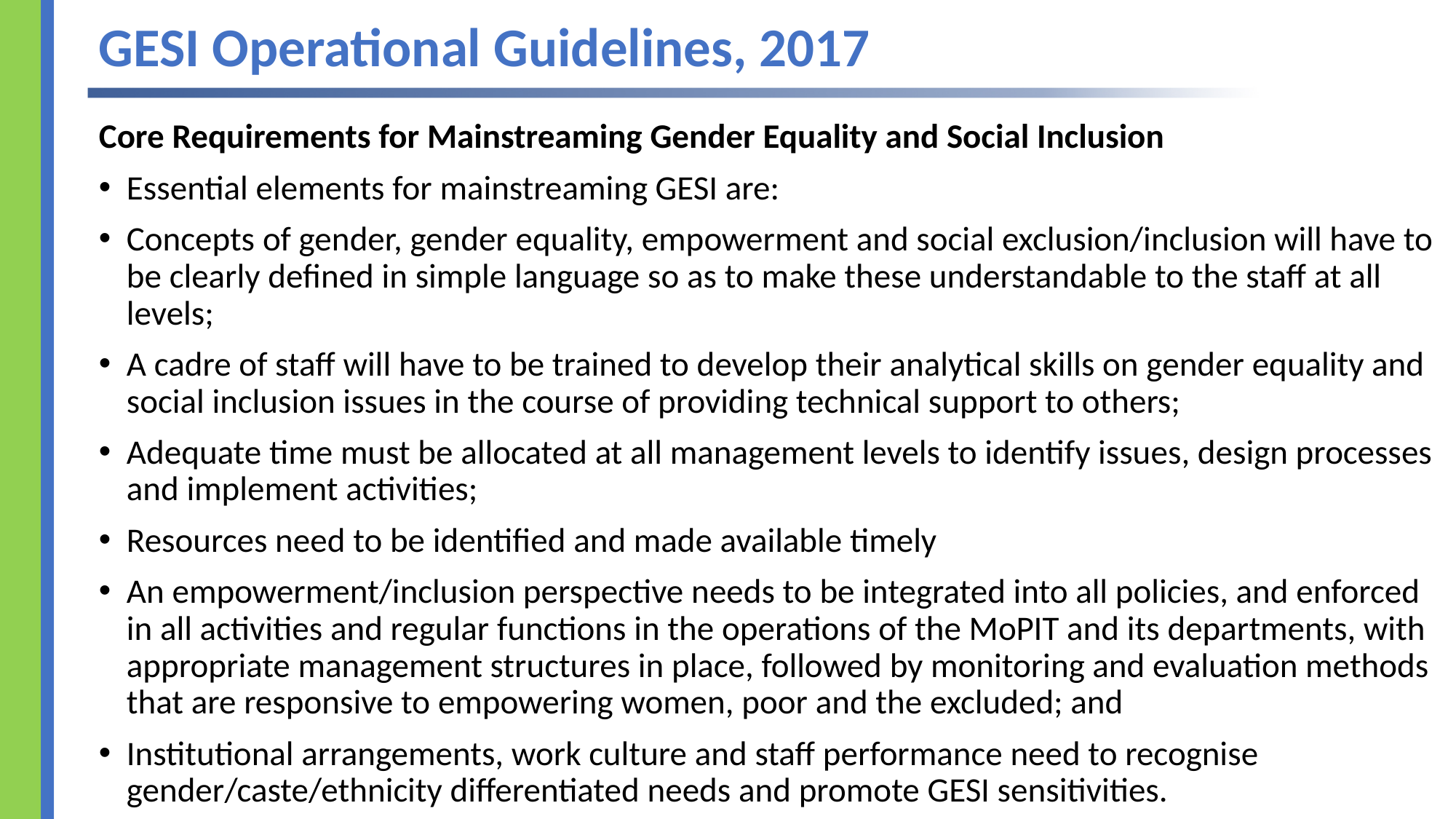

# GESI Operational Guidelines, 2017
Core Requirements for Mainstreaming Gender Equality and Social Inclusion
Essential elements for mainstreaming GESI are:
Concepts of gender, gender equality, empowerment and social exclusion/inclusion will have to be clearly defined in simple language so as to make these understandable to the staff at all levels;
A cadre of staff will have to be trained to develop their analytical skills on gender equality and social inclusion issues in the course of providing technical support to others;
Adequate time must be allocated at all management levels to identify issues, design processes and implement activities;
Resources need to be identified and made available timely
An empowerment/inclusion perspective needs to be integrated into all policies, and enforced in all activities and regular functions in the operations of the MoPIT and its departments, with appropriate management structures in place, followed by monitoring and evaluation methods that are responsive to empowering women, poor and the excluded; and
Institutional arrangements, work culture and staff performance need to recognise gender/caste/ethnicity differentiated needs and promote GESI sensitivities.